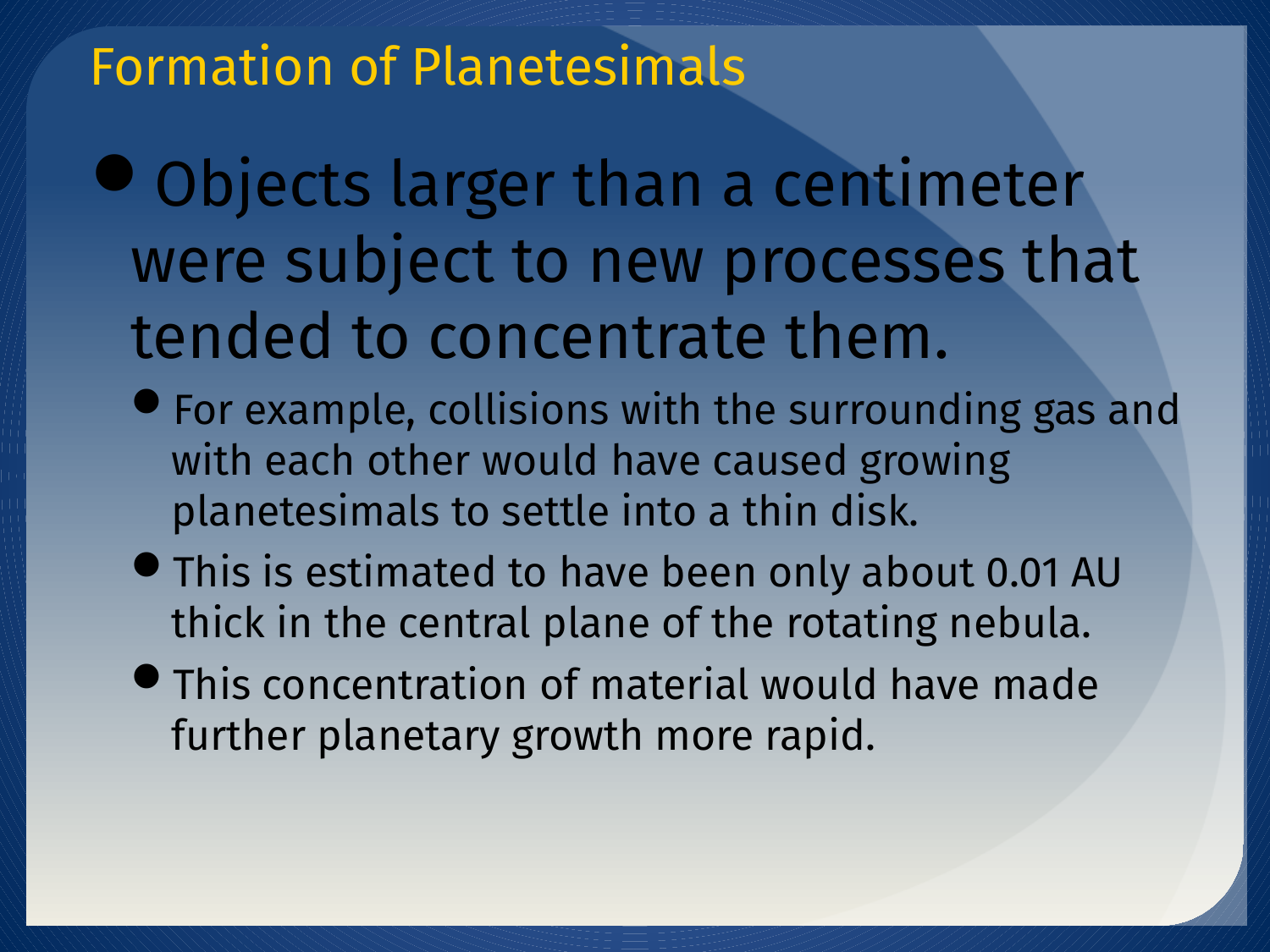

Formation of Planetesimals
Objects larger than a centimeter were subject to new processes that tended to concentrate them.
For example, collisions with the surrounding gas and with each other would have caused growing planetesimals to settle into a thin disk.
This is estimated to have been only about 0.01 AU thick in the central plane of the rotating nebula.
This concentration of material would have made further planetary growth more rapid.